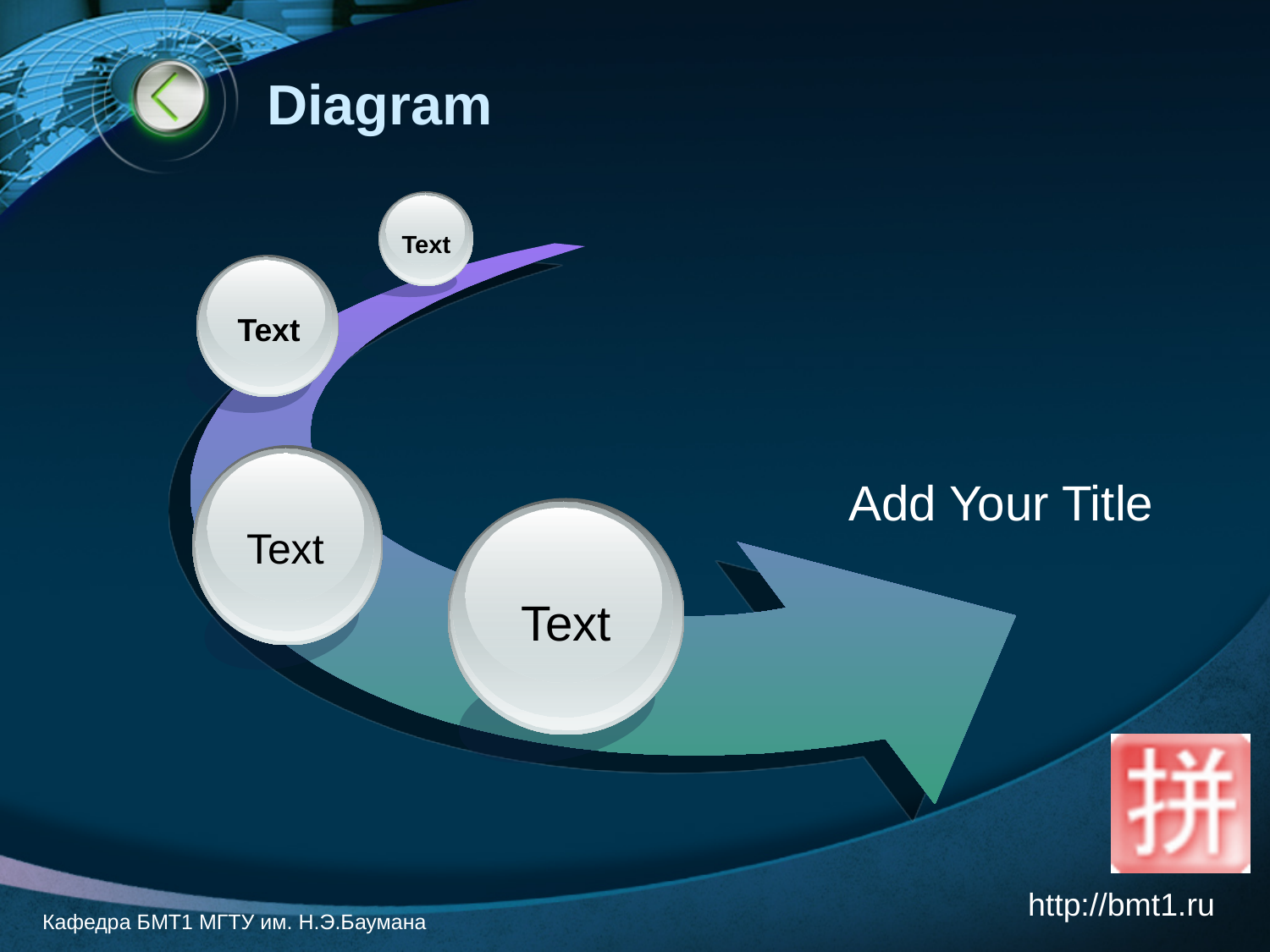

# Diagram

Text

Text

Text
Add Your Title

Text

http://bmt1.ru
Кафедра БМТ1 МГТУ им. Н.Э.Баумана